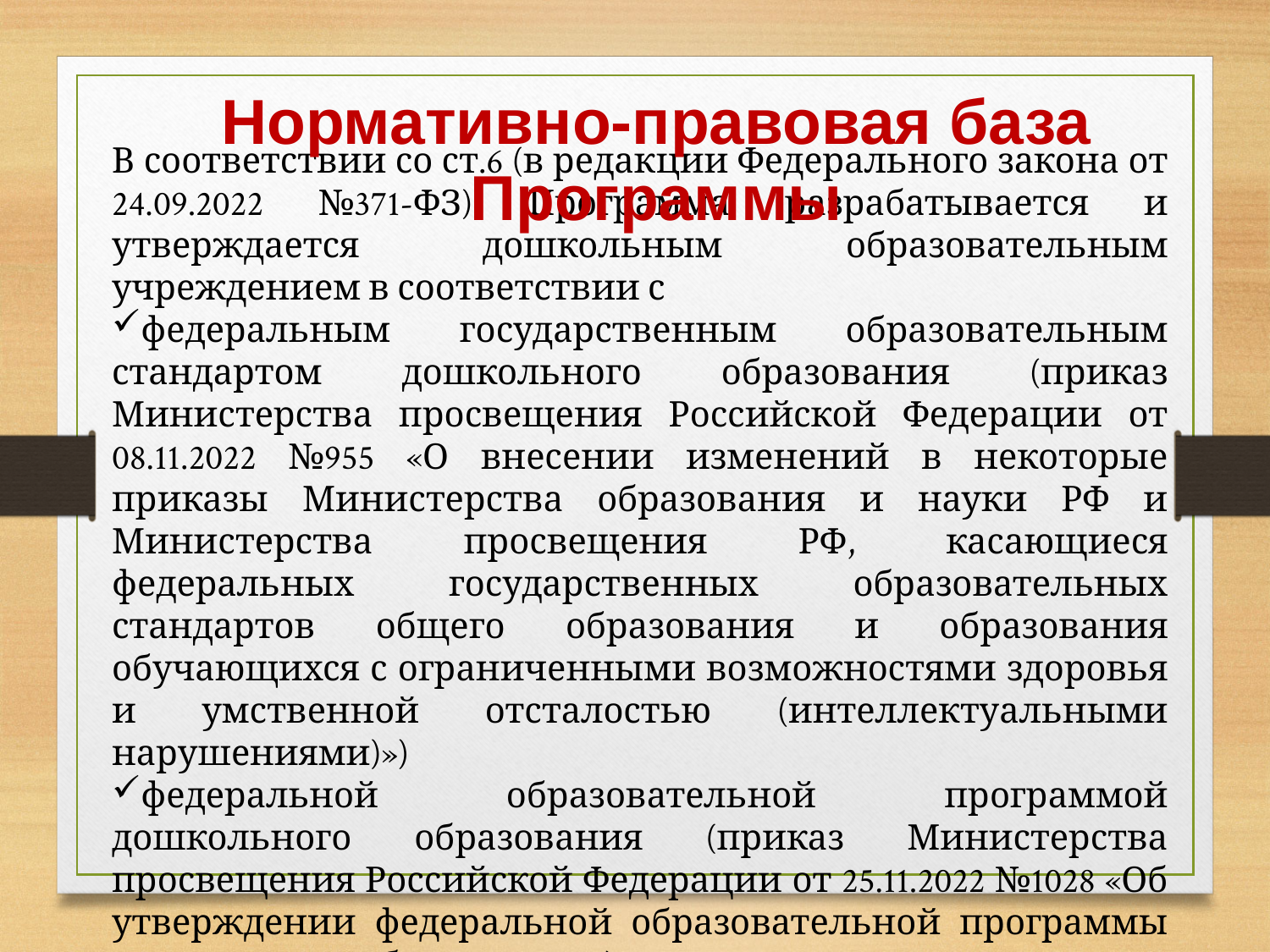

Нормативно-правовая база Программы
В соответствии со ст.6 (в редакции Федерального закона от 24.09.2022 №371-ФЗ) Программа разрабатывается и утверждается дошкольным образовательным учреждением в соответствии с
федеральным государственным образовательным стандартом дошкольного образования (приказ Министерства просвещения Российской Федерации от 08.11.2022 №955 «О внесении изменений в некоторые приказы Министерства образования и науки РФ и Министерства просвещения РФ, касающиеся федеральных государственных образовательных стандартов общего образования и образования обучающихся с ограниченными возможностями здоровья и умственной отсталостью (интеллектуальными нарушениями)»)
федеральной образовательной программой дошкольного образования (приказ Министерства просвещения Российской Федерации от 25.11.2022 №1028 «Об утверждении федеральной образовательной программы дошкольного образования»).